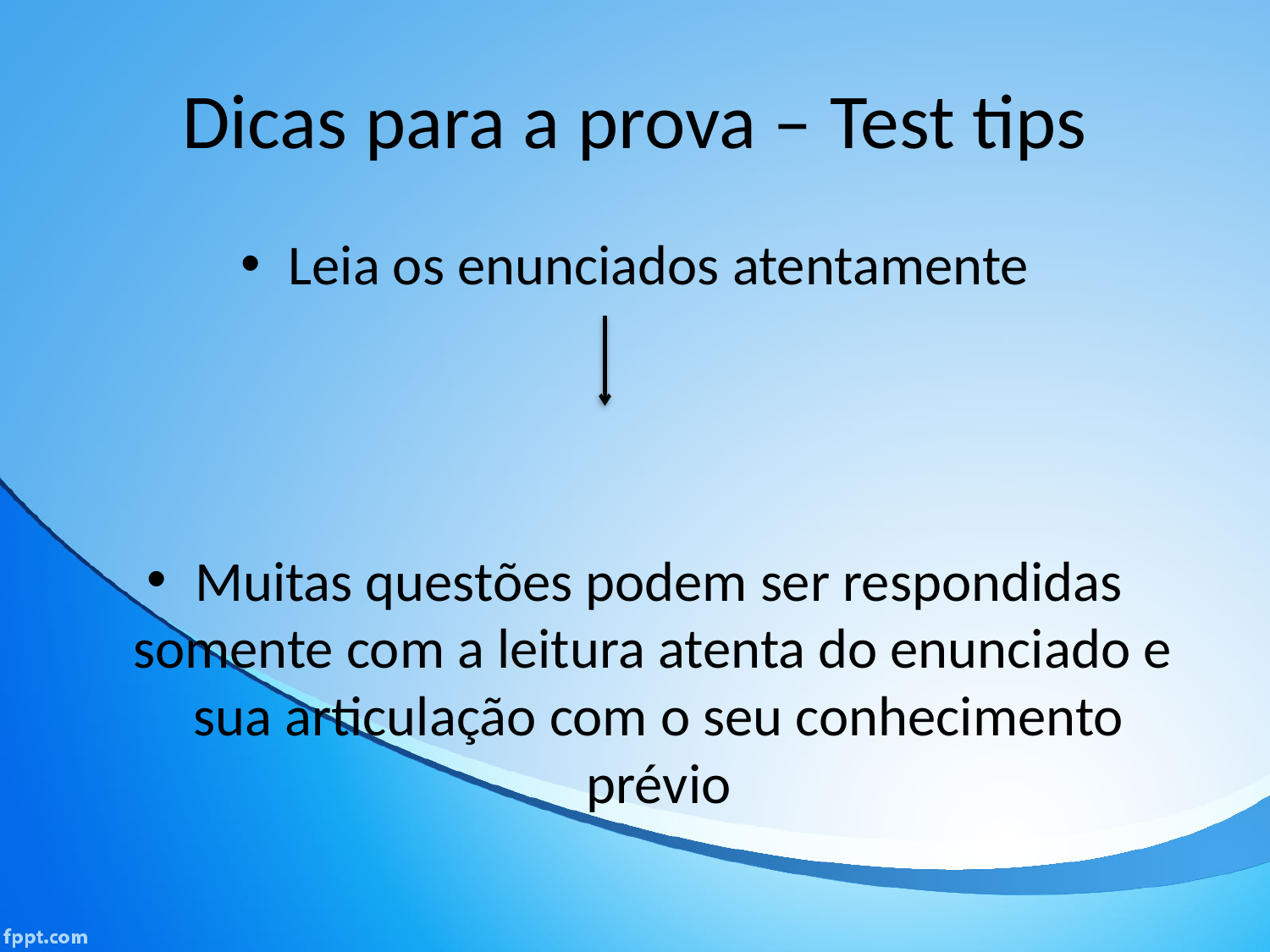

# Dicas para a prova – Test tips
Leia os enunciados atentamente

Muitas questões podem ser respondidas somente com a leitura atenta do enunciado e  sua articulação com o seu conhecimento prévio